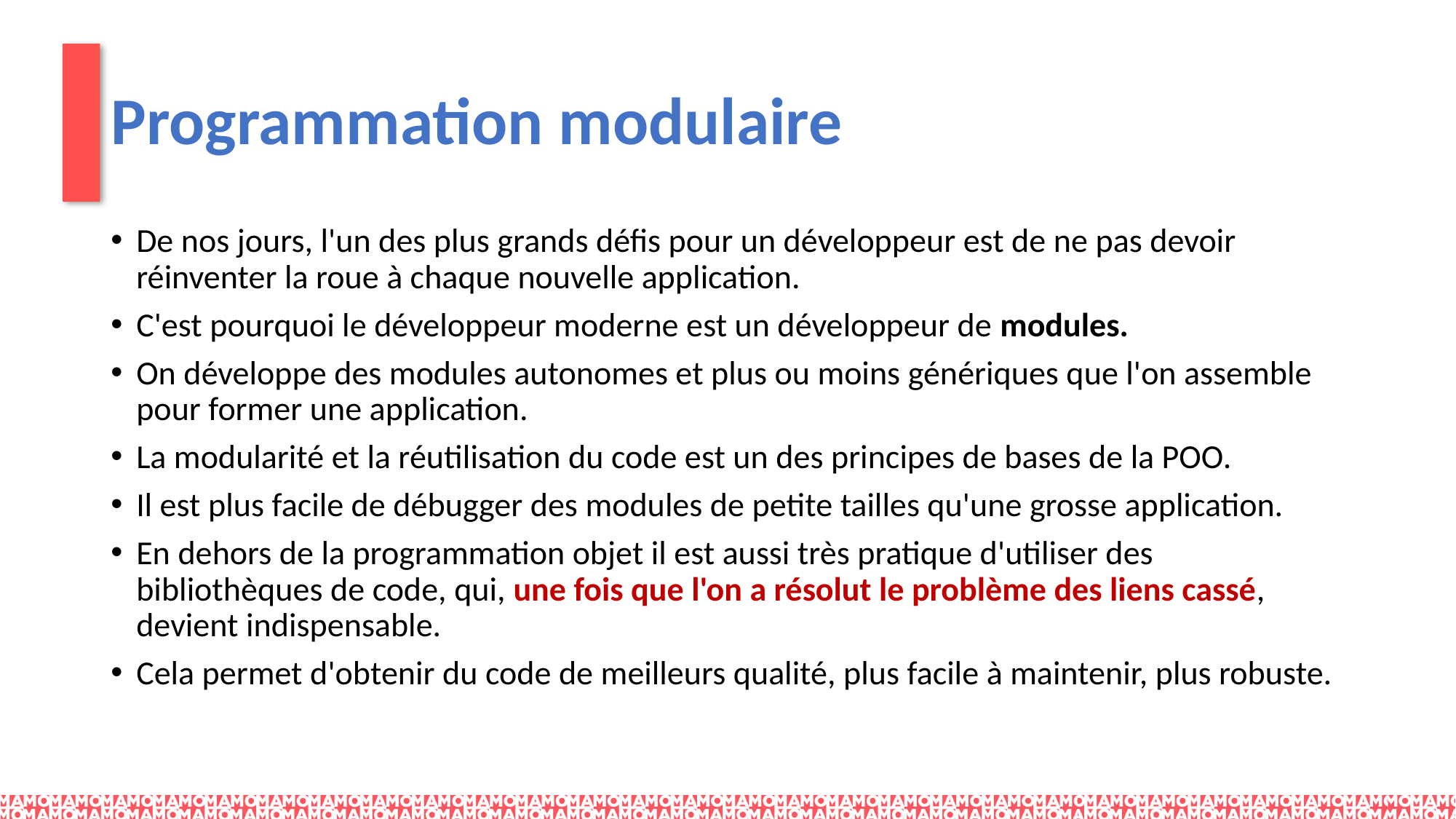

# Programmation modulaire
De nos jours, l'un des plus grands défis pour un développeur est de ne pas devoir réinventer la roue à chaque nouvelle application.
C'est pourquoi le développeur moderne est un développeur de modules.
On développe des modules autonomes et plus ou moins génériques que l'on assemble pour former une application.
La modularité et la réutilisation du code est un des principes de bases de la POO.
Il est plus facile de débugger des modules de petite tailles qu'une grosse application.
En dehors de la programmation objet il est aussi très pratique d'utiliser des bibliothèques de code, qui, une fois que l'on a résolut le problème des liens cassé, devient indispensable.
Cela permet d'obtenir du code de meilleurs qualité, plus facile à maintenir, plus robuste.